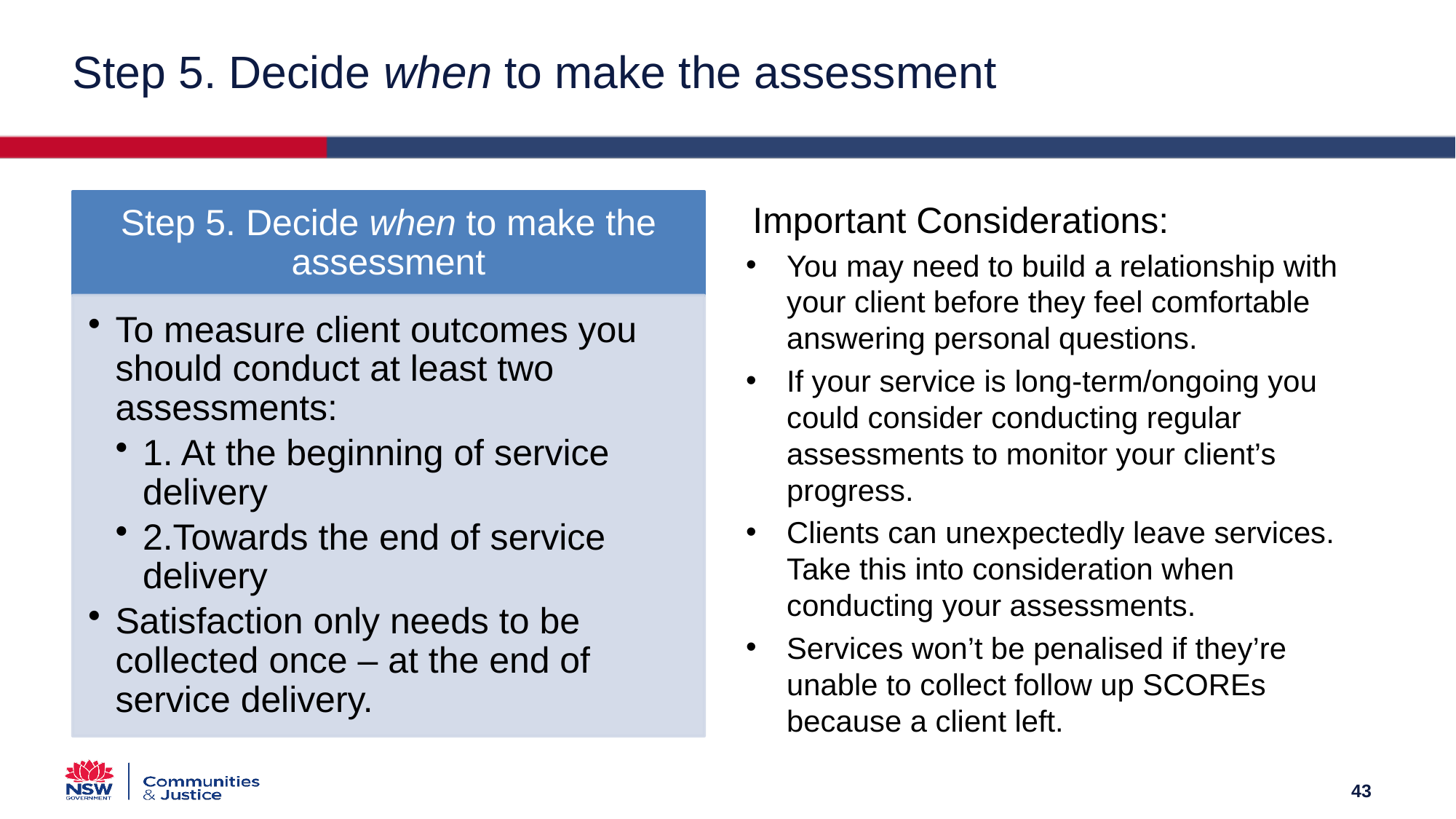

# Step 5. Decide when to make the assessment
Step 5. Decide when to make the assessment
To measure client outcomes you should conduct at least two assessments:
1. At the beginning of service delivery
2.Towards the end of service delivery
Satisfaction only needs to be collected once – at the end of service delivery.
Important Considerations:
You may need to build a relationship with your client before they feel comfortable answering personal questions.
If your service is long-term/ongoing you could consider conducting regular assessments to monitor your client’s progress.
Clients can unexpectedly leave services. Take this into consideration when conducting your assessments.
Services won’t be penalised if they’re unable to collect follow up SCOREs because a client left.
43